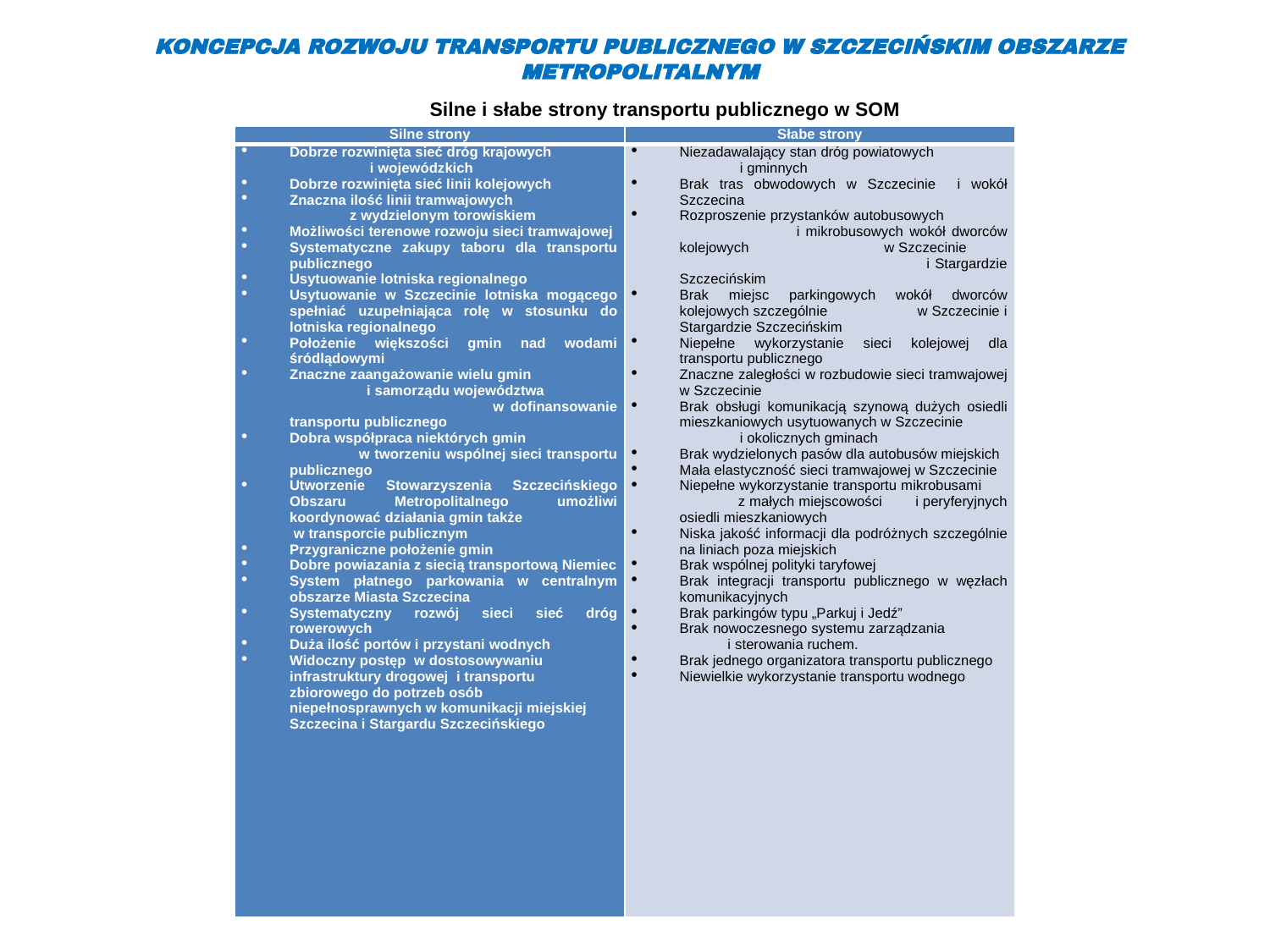

KONCEPCJA ROZWOJU TRANSPORTU PUBLICZNEGO W SZCZECIŃSKIM OBSZARZE METROPOLITALNYM
Silne i słabe strony transportu publicznego w SOM
| Silne strony | Słabe strony |
| --- | --- |
| Dobrze rozwinięta sieć dróg krajowych i wojewódzkich Dobrze rozwinięta sieć linii kolejowych Znaczna ilość linii tramwajowych z wydzielonym torowiskiem Możliwości terenowe rozwoju sieci tramwajowej Systematyczne zakupy taboru dla transportu publicznego Usytuowanie lotniska regionalnego Usytuowanie w Szczecinie lotniska mogącego spełniać uzupełniająca rolę w stosunku do lotniska regionalnego Położenie większości gmin nad wodami śródlądowymi Znaczne zaangażowanie wielu gmin i samorządu województwa w dofinansowanie transportu publicznego Dobra współpraca niektórych gmin w tworzeniu wspólnej sieci transportu publicznego Utworzenie Stowarzyszenia Szczecińskiego Obszaru Metropolitalnego umożliwi koordynować działania gmin także w transporcie publicznym Przygraniczne położenie gmin Dobre powiazania z siecią transportową Niemiec System płatnego parkowania w centralnym obszarze Miasta Szczecina Systematyczny rozwój sieci sieć dróg rowerowych Duża ilość portów i przystani wodnych Widoczny postęp w dostosowywaniu infrastruktury drogowej i transportu zbiorowego do potrzeb osób niepełnosprawnych w komunikacji miejskiej Szczecina i Stargardu Szczecińskiego | Niezadawalający stan dróg powiatowych i gminnych Brak tras obwodowych w Szczecinie i wokół Szczecina Rozproszenie przystanków autobusowych i mikrobusowych wokół dworców kolejowych w Szczecinie i Stargardzie Szczecińskim Brak miejsc parkingowych wokół dworców kolejowych szczególnie w Szczecinie i Stargardzie Szczecińskim Niepełne wykorzystanie sieci kolejowej dla transportu publicznego Znaczne zaległości w rozbudowie sieci tramwajowej w Szczecinie Brak obsługi komunikacją szynową dużych osiedli mieszkaniowych usytuowanych w Szczecinie i okolicznych gminach Brak wydzielonych pasów dla autobusów miejskich Mała elastyczność sieci tramwajowej w Szczecinie Niepełne wykorzystanie transportu mikrobusami z małych miejscowości i peryferyjnych osiedli mieszkaniowych Niska jakość informacji dla podróżnych szczególnie na liniach poza miejskich Brak wspólnej polityki taryfowej Brak integracji transportu publicznego w węzłach komunikacyjnych Brak parkingów typu „Parkuj i Jedź” Brak nowoczesnego systemu zarządzania i sterowania ruchem. Brak jednego organizatora transportu publicznego Niewielkie wykorzystanie transportu wodnego |